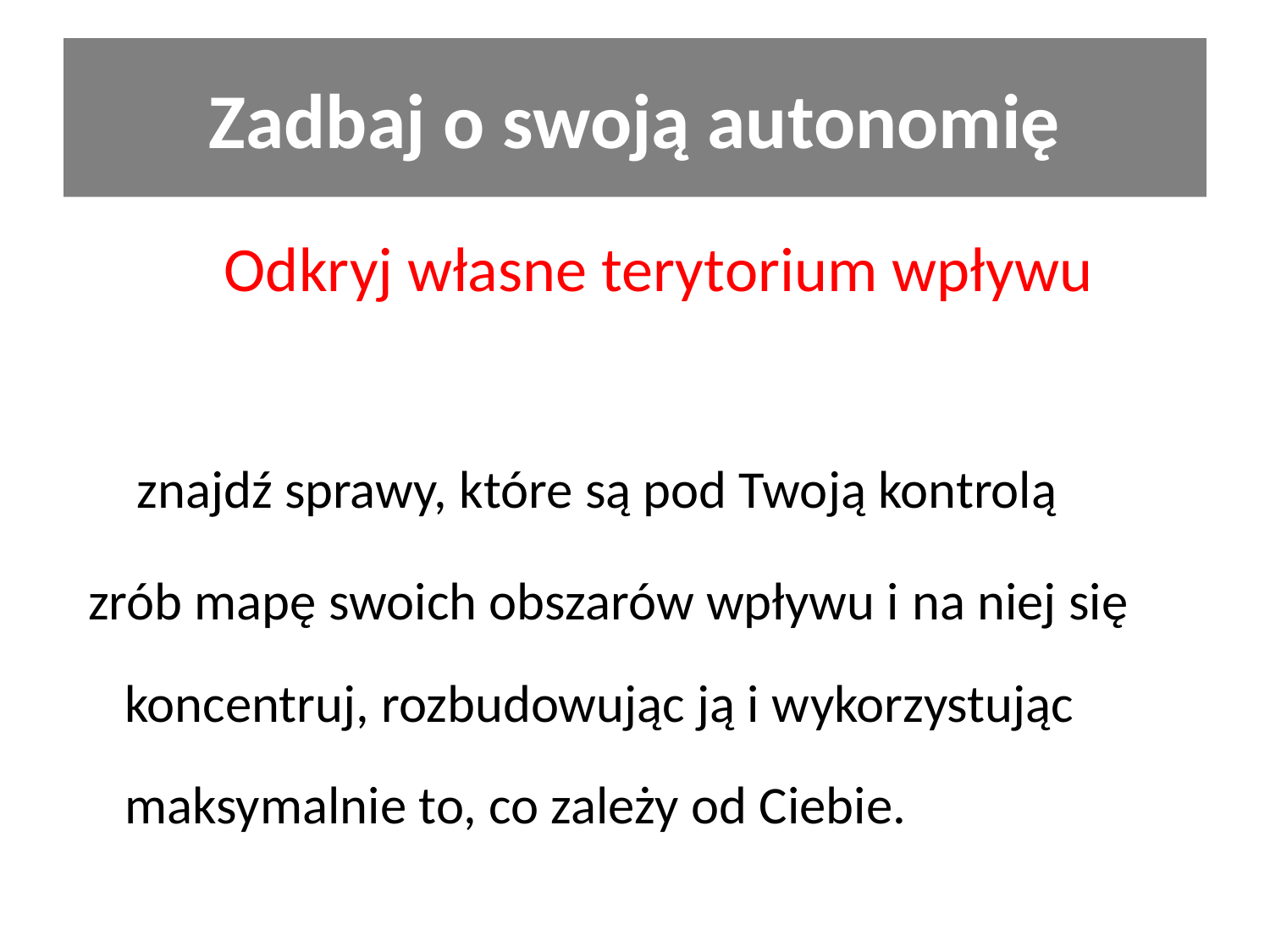

# Zadbaj o swoją autonomię
	Odkryj własne terytorium wpływu
 znajdź sprawy, które są pod Twoją kontrolą
 zrób mapę swoich obszarów wpływu i na niej się koncentruj, rozbudowując ją i wykorzystując maksymalnie to, co zależy od Ciebie.